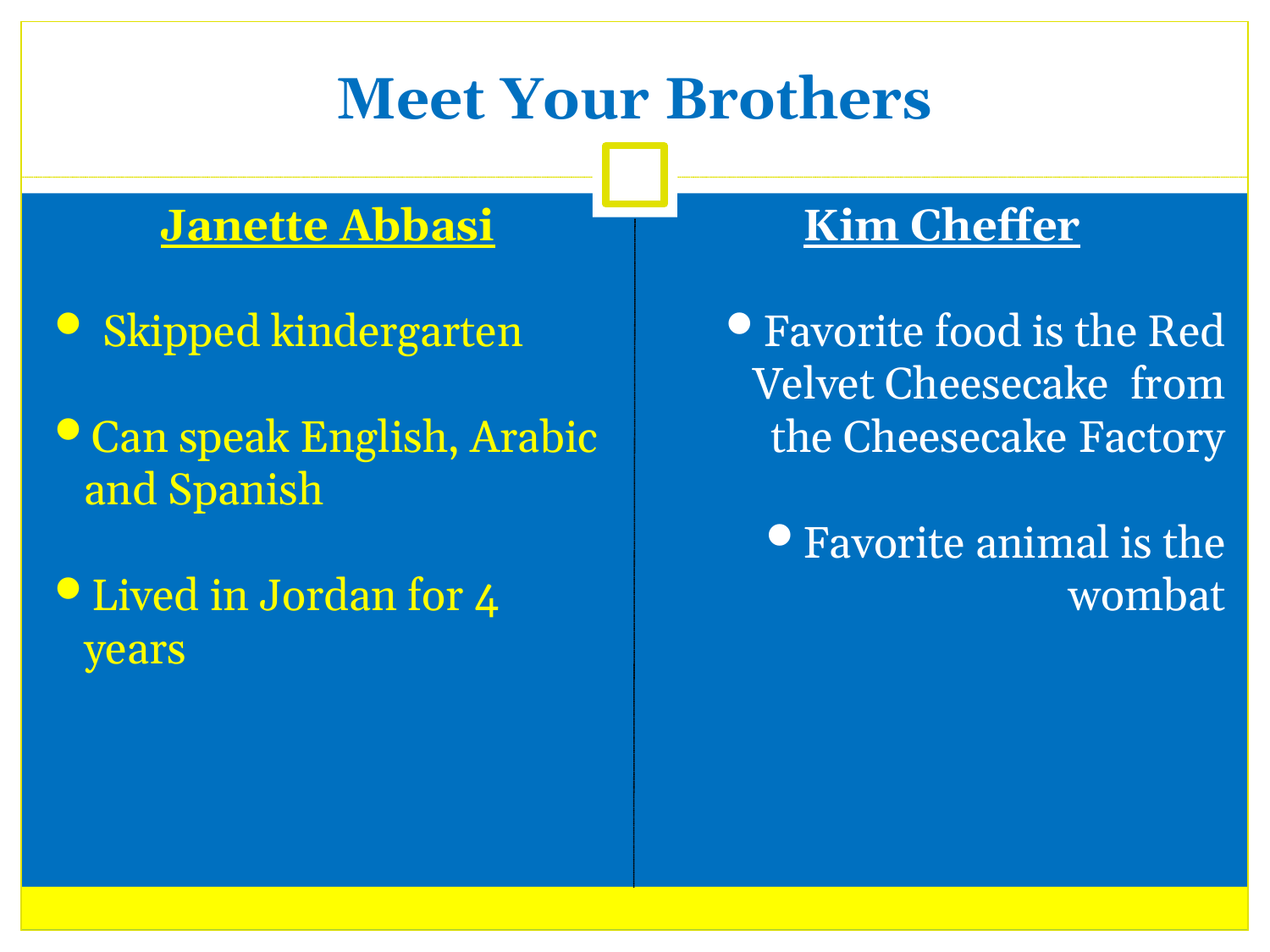

Meet Your Brothers
Janette Abbasi

 Skipped kindergarten

Can speak English, Arabic and Spanish

Lived in Jordan for 4 years
Kim Cheffer

Favorite food is the Red Velvet Cheesecake  from the Cheesecake Factory

Favorite animal is the wombat